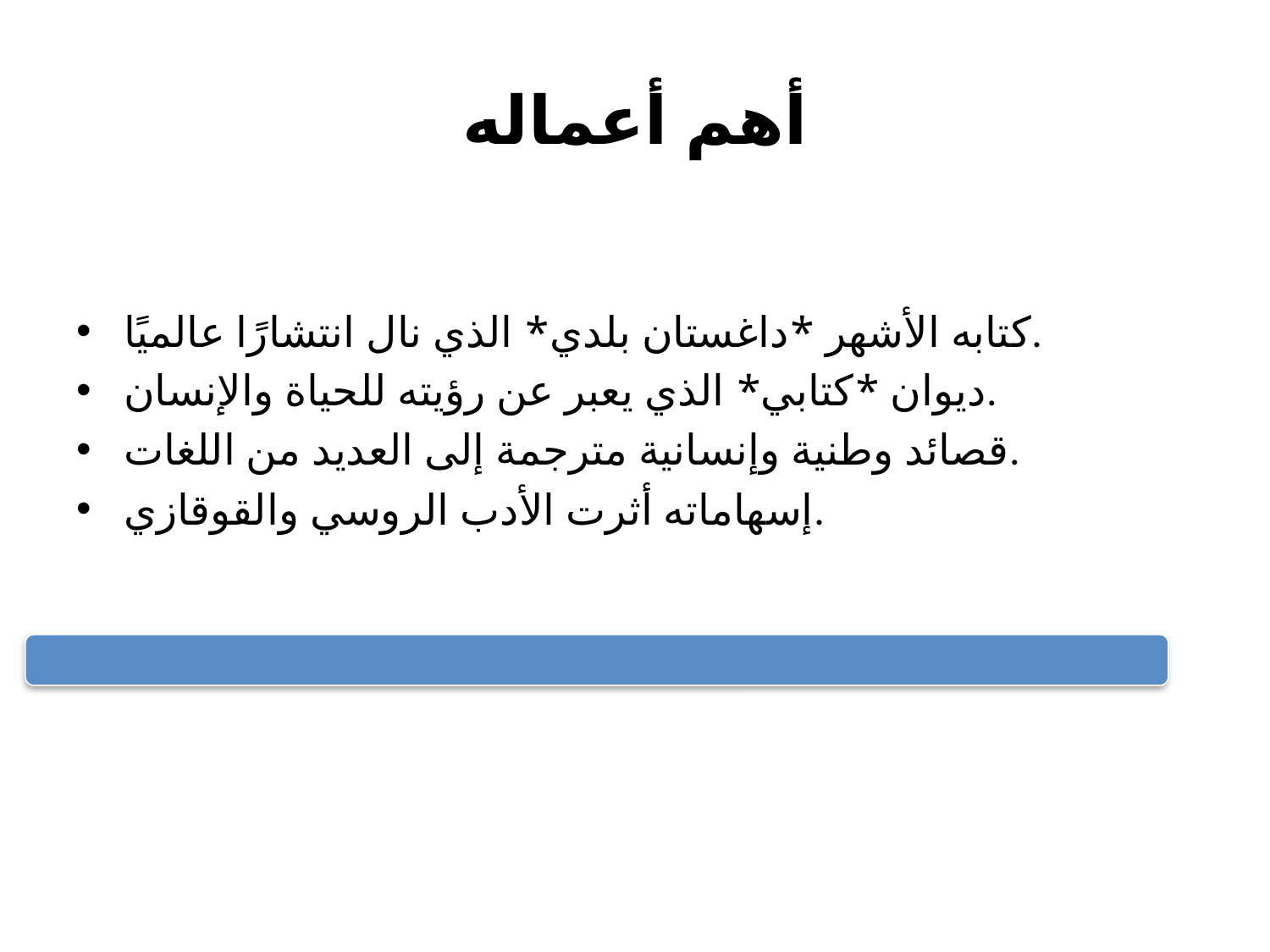

# أهم أعماله

كتابه الأشهر *داغستان بلدي* الذي نال انتشارًا عالميًا.
ديوان *كتابي* الذي يعبر عن رؤيته للحياة والإنسان.
قصائد وطنية وإنسانية مترجمة إلى العديد من اللغات.
إسهاماته أثرت الأدب الروسي والقوقازي.